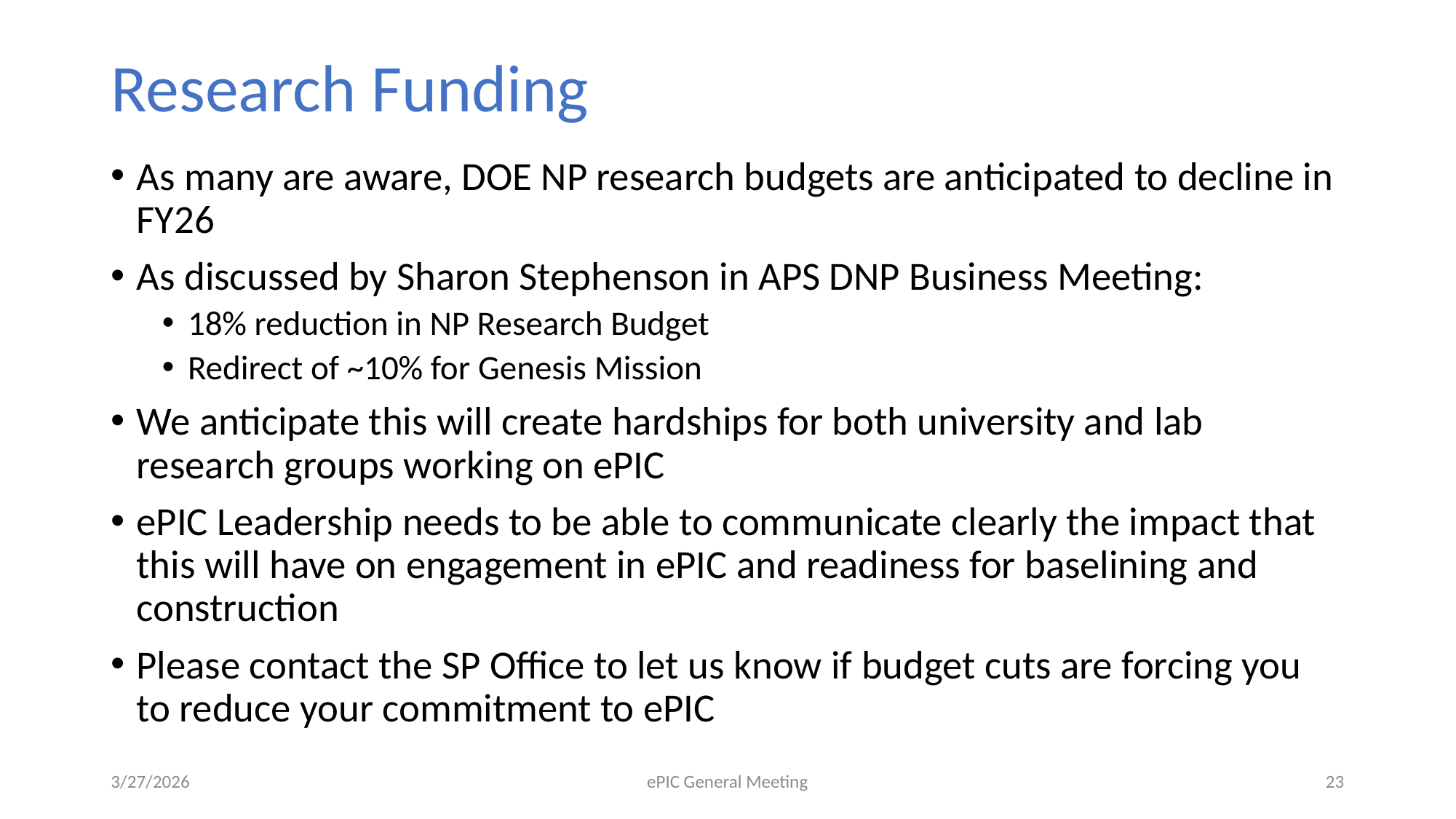

# Research Funding
As many are aware, DOE NP research budgets are anticipated to decline in FY26
As discussed by Sharon Stephenson in APS DNP Business Meeting:
18% reduction in NP Research Budget
Redirect of ~10% for Genesis Mission
We anticipate this will create hardships for both university and lab research groups working on ePIC
ePIC Leadership needs to be able to communicate clearly the impact that this will have on engagement in ePIC and readiness for baselining and construction
Please contact the SP Office to let us know if budget cuts are forcing you to reduce your commitment to ePIC

3/27/2026
ePIC General Meeting
23